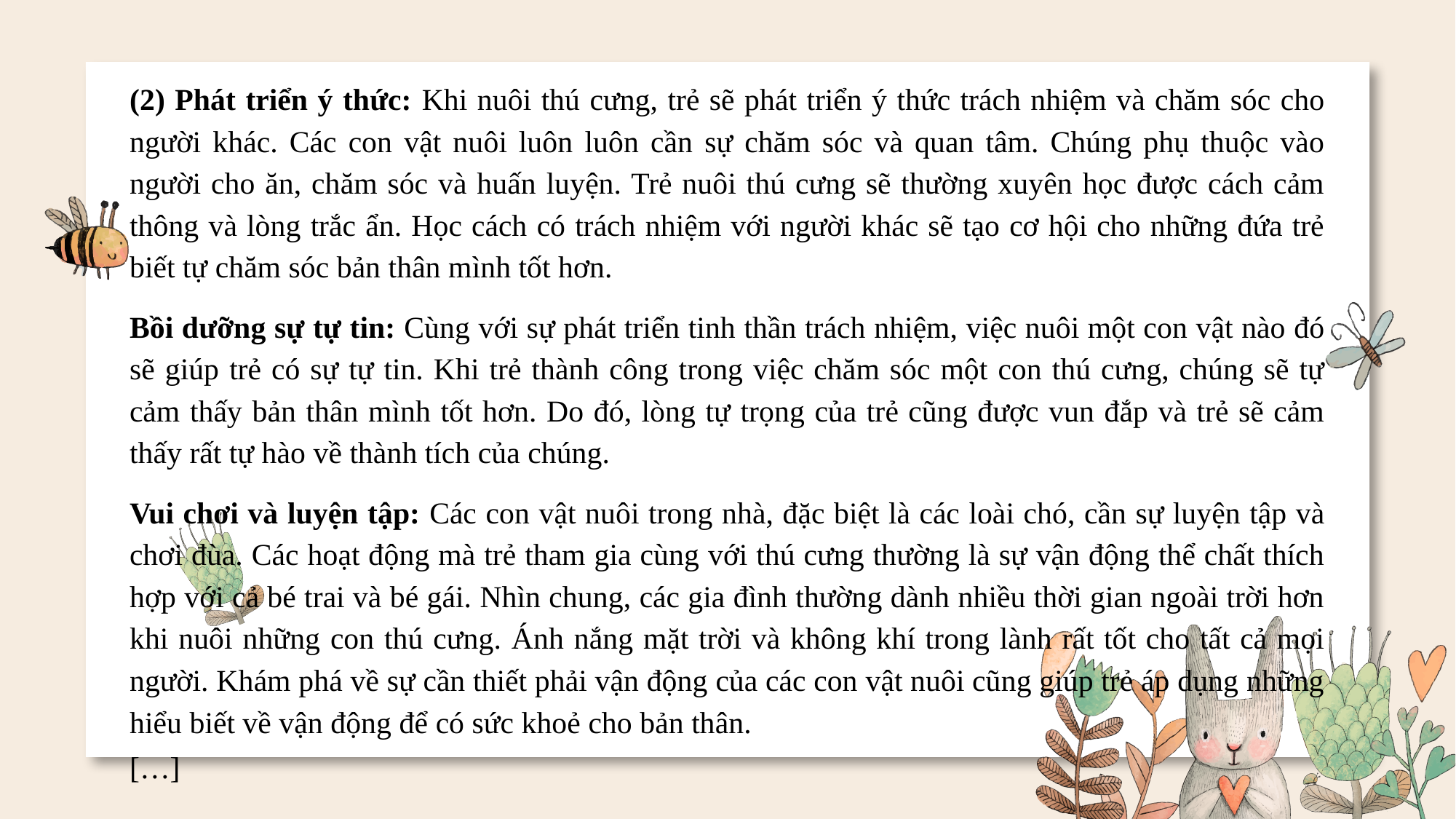

Kim Dung 0336032445 https://www.facebook.com/phamkimdung25/
(2) Phát triển ý thức: Khi nuôi thú cưng, trẻ sẽ phát triển ý thức trách nhiệm và chăm sóc cho người khác. Các con vật nuôi luôn luôn cần sự chăm sóc và quan tâm. Chúng phụ thuộc vào người cho ăn, chăm sóc và huấn luyện. Trẻ nuôi thú cưng sẽ thường xuyên học được cách cảm thông và lòng trắc ẩn. Học cách có trách nhiệm với người khác sẽ tạo cơ hội cho những đứa trẻ biết tự chăm sóc bản thân mình tốt hơn.
Bồi dưỡng sự tự tin: Cùng với sự phát triển tinh thần trách nhiệm, việc nuôi một con vật nào đó sẽ giúp trẻ có sự tự tin. Khi trẻ thành công trong việc chăm sóc một con thú cưng, chúng sẽ tự cảm thấy bản thân mình tốt hơn. Do đó, lòng tự trọng của trẻ cũng được vun đắp và trẻ sẽ cảm thấy rất tự hào về thành tích của chúng.
Vui chơi và luyện tập: Các con vật nuôi trong nhà, đặc biệt là các loài chó, cần sự luyện tập và chơi đùa. Các hoạt động mà trẻ tham gia cùng với thú cưng thường là sự vận động thể chất thích hợp với cả bé trai và bé gái. Nhìn chung, các gia đình thường dành nhiều thời gian ngoài trời hơn khi nuôi những con thú cưng. Ánh nắng mặt trời và không khí trong lành rất tốt cho tất cả mọi người. Khám phá về sự cần thiết phải vận động của các con vật nuôi cũng giúp trẻ áp dụng những hiểu biết về vận động để có sức khoẻ cho bản thân.
[…]